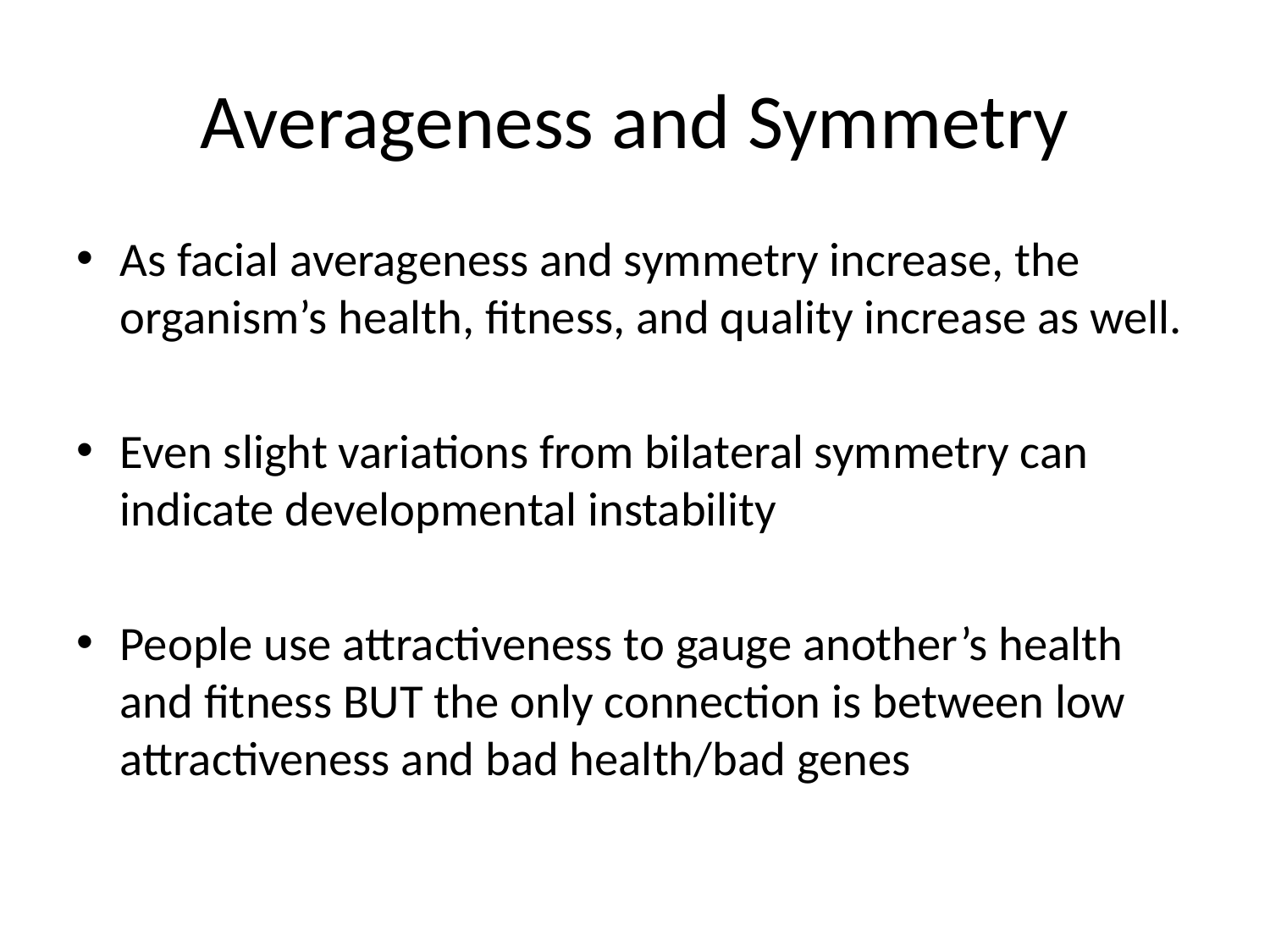

# Averageness and Symmetry
As facial averageness and symmetry increase, the organism’s health, fitness, and quality increase as well.

Even slight variations from bilateral symmetry can indicate developmental instability

People use attractiveness to gauge another’s health and fitness BUT the only connection is between low attractiveness and bad health/bad genes